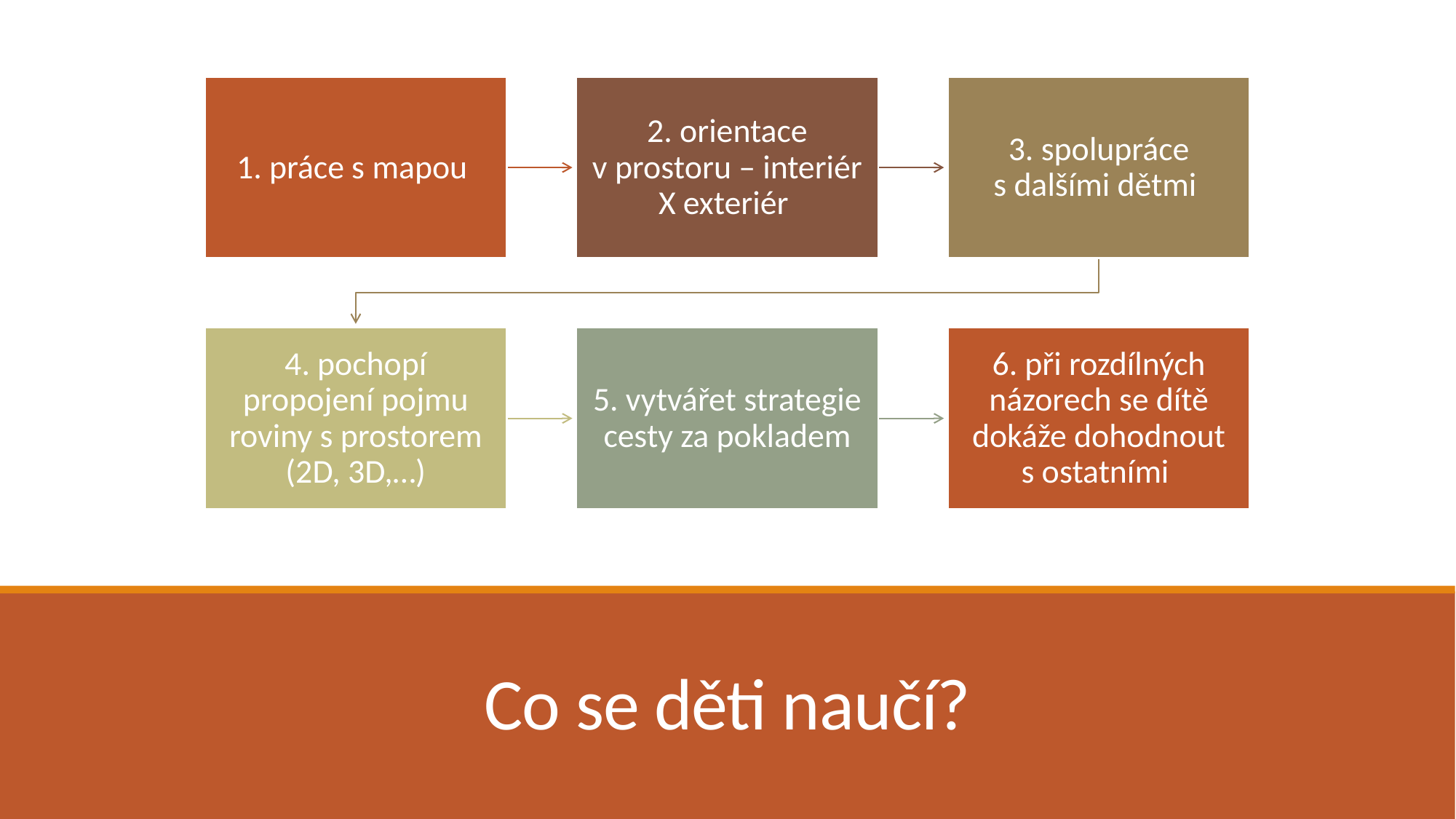

1. práce s mapou

2. orientace v prostoru – interiér X exteriér

3. spolupráce s dalšími dětmi

4. pochopí propojení pojmu roviny s prostorem (2D, 3D,…)

5. vytvářet strategie cesty za pokladem
6. při rozdílných názorech se dítě dokáže dohodnout s ostatními

# Co se děti naučí?